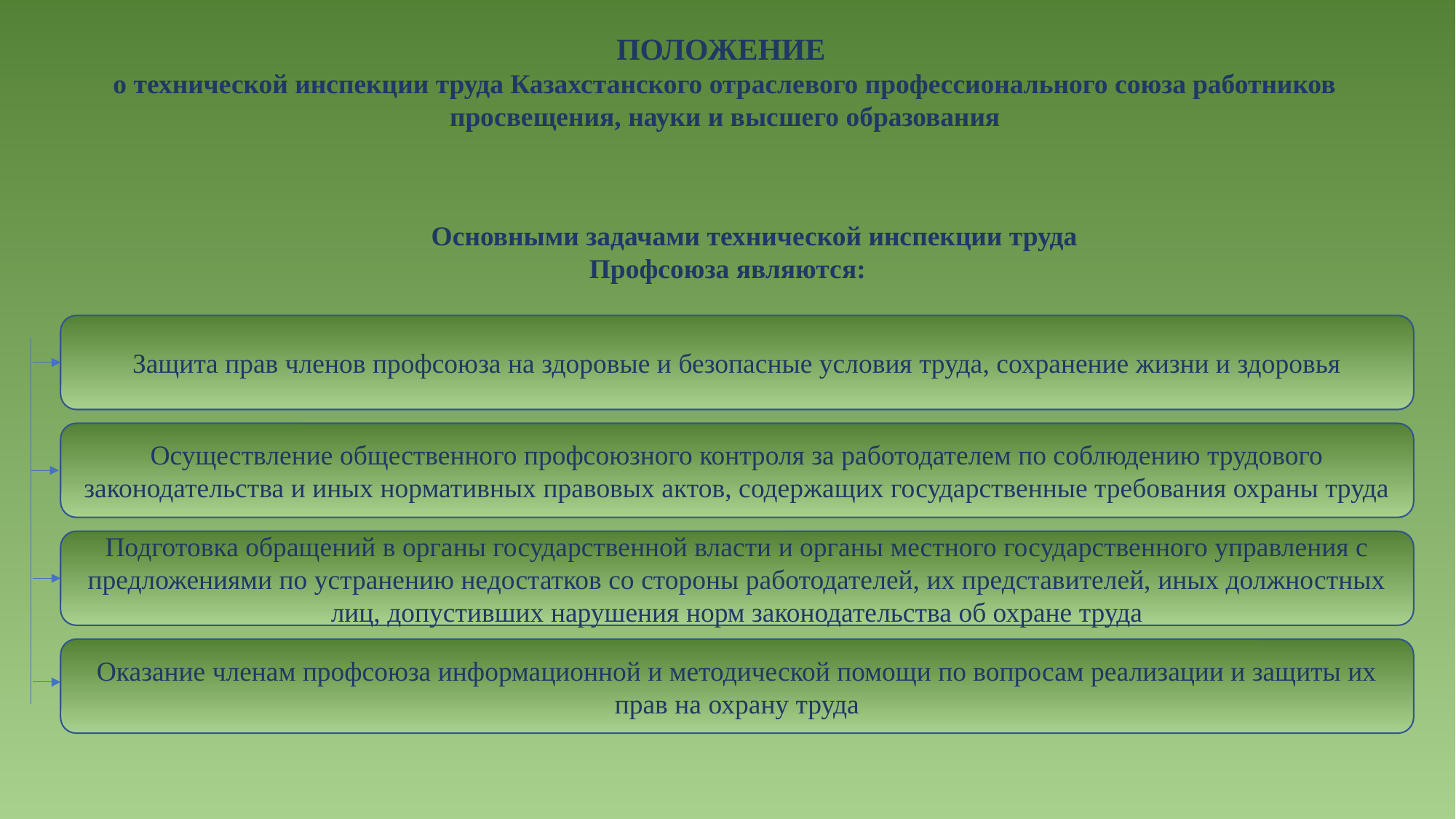

ПОЛОЖЕНИЕ
о технической инспекции труда Казахстанского отраслевого профессионального союза работников просвещения, науки и высшего образования
Основными задачами технической инспекции труда Профсоюза являются:
Защита прав членов профсоюза на здоровые и безопасные условия труда, сохранение жизни и здоровья
Осуществление общественного профсоюзного контроля за работодателем по соблюдению трудового законодательства и иных нормативных правовых актов, содержащих государственные требования охраны труда
Подготовка обращений в органы государственной власти и органы местного государственного управления с предложениями по устранению недостатков со стороны работодателей, их представителей, иных должностных лиц, допустивших нарушения норм законодательства об охране труда
Оказание членам профсоюза информационной и методической помощи по вопросам реализации и защиты их прав на охрану труда